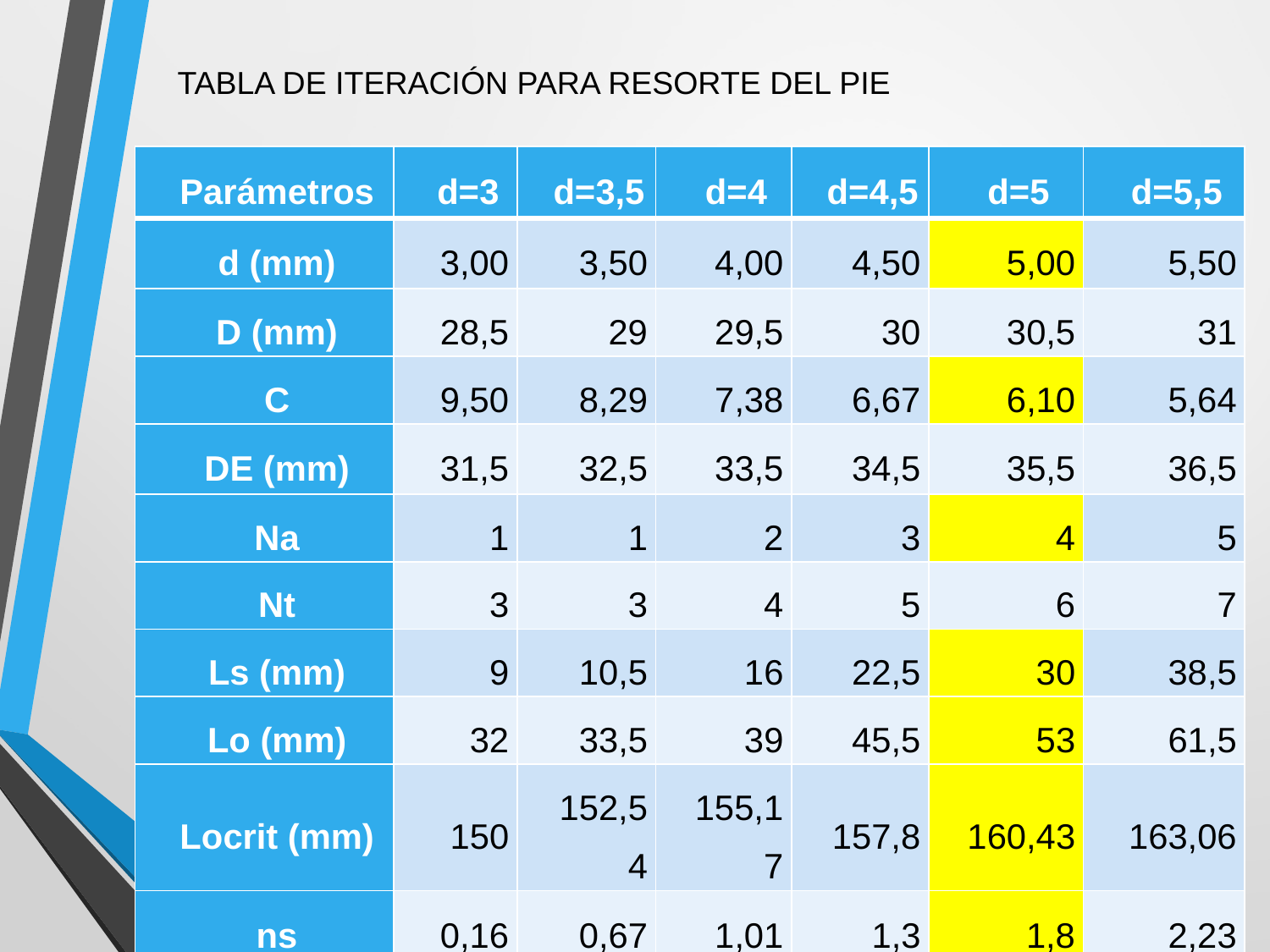

TABLA DE ITERACIÓN PARA RESORTE DEL PIE
| Parámetros | d=3 | d=3,5 | d=4 | d=4,5 | d=5 | d=5,5 |
| --- | --- | --- | --- | --- | --- | --- |
| d (mm) | 3,00 | 3,50 | 4,00 | 4,50 | 5,00 | 5,50 |
| D (mm) | 28,5 | 29 | 29,5 | 30 | 30,5 | 31 |
| C | 9,50 | 8,29 | 7,38 | 6,67 | 6,10 | 5,64 |
| DE (mm) | 31,5 | 32,5 | 33,5 | 34,5 | 35,5 | 36,5 |
| Na | 1 | 1 | 2 | 3 | 4 | 5 |
| Nt | 3 | 3 | 4 | 5 | 6 | 7 |
| Ls (mm) | 9 | 10,5 | 16 | 22,5 | 30 | 38,5 |
| Lo (mm) | 32 | 33,5 | 39 | 45,5 | 53 | 61,5 |
| Locrit (mm) | 150 | 152,54 | 155,17 | 157,8 | 160,43 | 163,06 |
| ns | 0,16 | 0,67 | 1,01 | 1,3 | 1,8 | 2,23 |